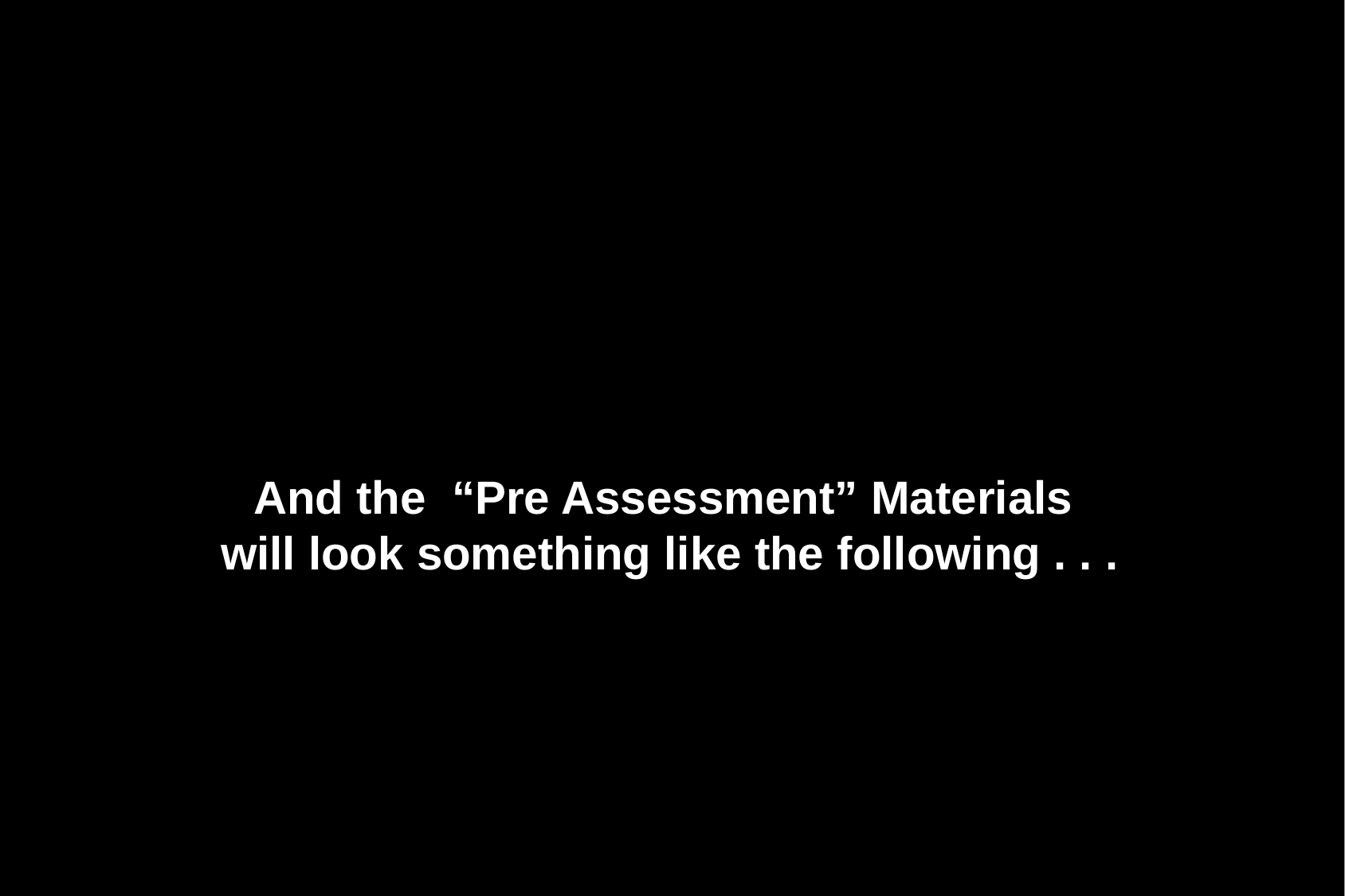

And the  “Pre Assessment” Materials
will look something like the following . . .